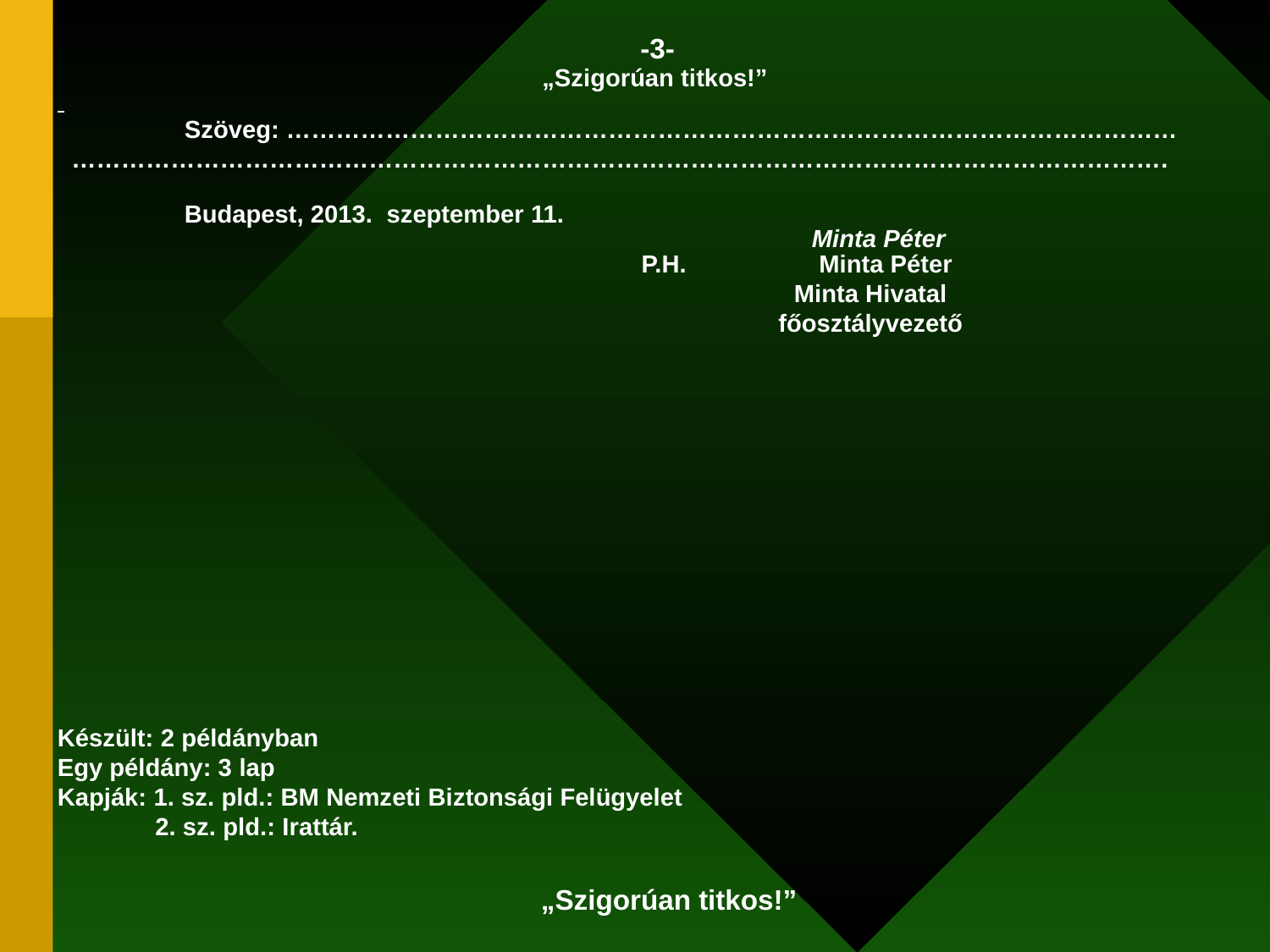

-3-
                                                              „Szigorúan titkos!”

	Szöveg: ………………………………………………………………………………………………
  …………………………………………………………………………………………………………………….

	Budapest, 2013.  szeptember 11.
                                                                                                            Minta Péter
                                        P.H.                   Minta Péter
                                                             Minta Hivatal
                                                             főosztályvezető

Készült: 2 példányban
Egy példány: 3 lap
Kapják: 1. sz. pld.: BM Nemzeti Biztonsági Felügyelet
              2. sz. pld.: Irattár.

   „Szigorúan titkos!”